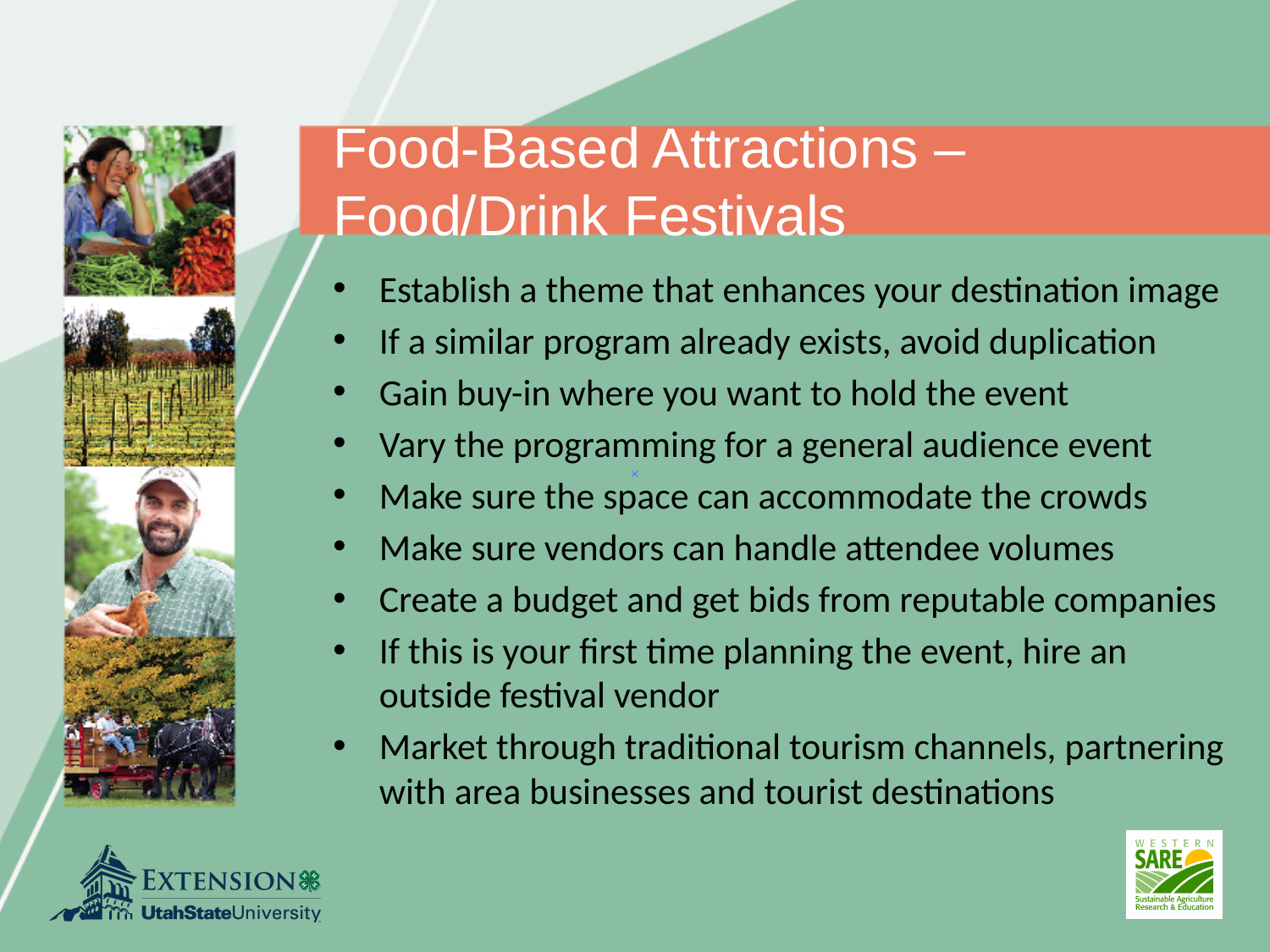

# Food-Based Attractions – Food/Drink Festivals
Establish a theme that enhances your destination image
If a similar program already exists, avoid duplication
Gain buy-in where you want to hold the event
Vary the programming for a general audience event
Make sure the space can accommodate the crowds
Make sure vendors can handle attendee volumes
Create a budget and get bids from reputable companies
If this is your first time planning the event, hire an outside festival vendor
Market through traditional tourism channels, partnering with area businesses and tourist destinations